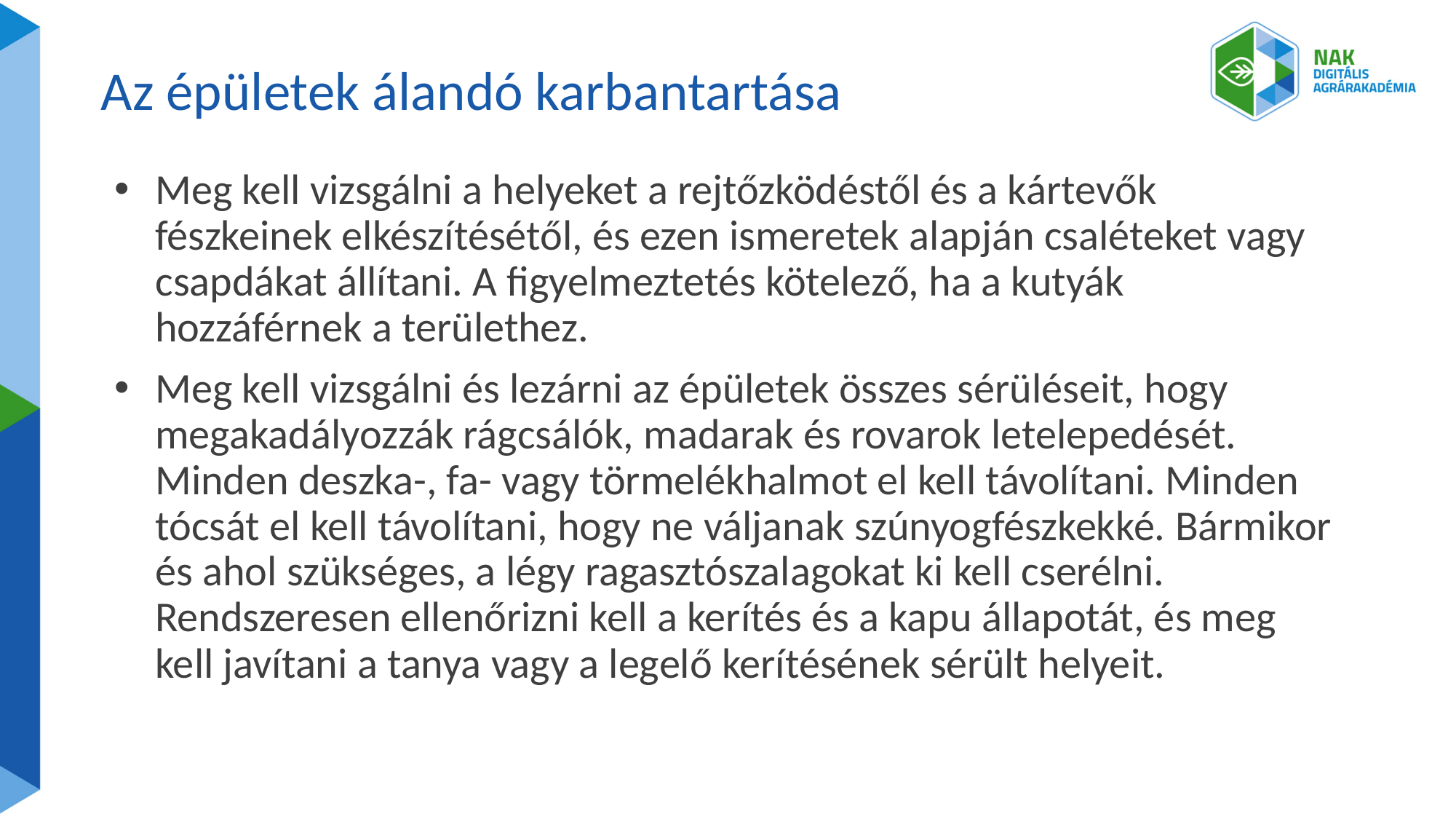

# Az épületek álandó karbantartása
Meg kell vizsgálni a helyeket a rejtőzködéstől és a kártevők fészkeinek elkészítésétől, és ezen ismeretek alapján csaléteket vagy csapdákat állítani. A figyelmeztetés kötelező, ha a kutyák hozzáférnek a területhez.
Meg kell vizsgálni és lezárni az épületek összes sérüléseit, hogy megakadályozzák rágcsálók, madarak és rovarok letelepedését. Minden deszka-, fa- vagy törmelékhalmot el kell távolítani. Minden tócsát el kell távolítani, hogy ne váljanak szúnyogfészkekké. Bármikor és ahol szükséges, a légy ragasztószalagokat ki kell cserélni. Rendszeresen ellenőrizni kell a kerítés és a kapu állapotát, és meg kell javítani a tanya vagy a legelő kerítésének sérült helyeit.